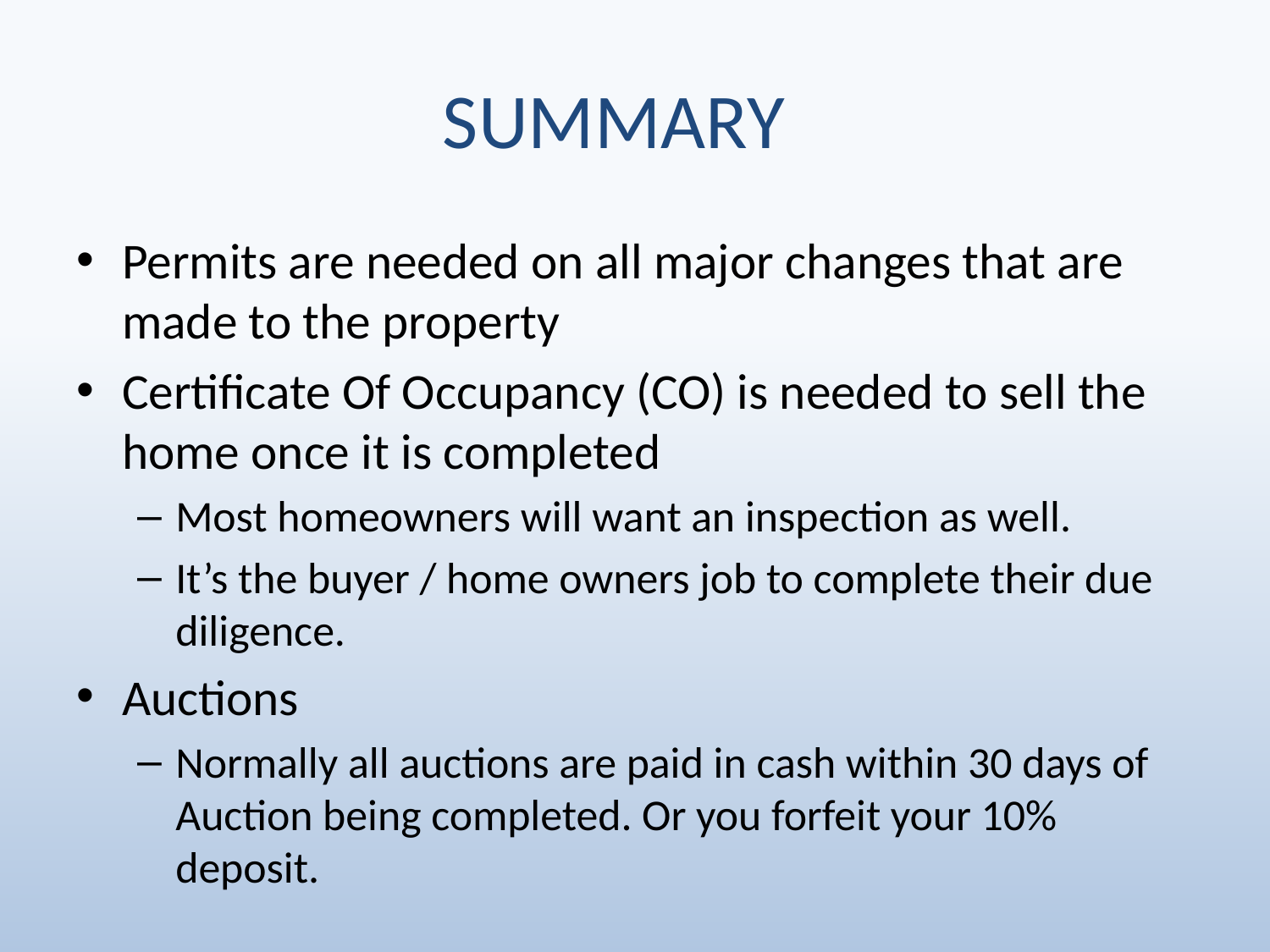

# SUMMARY
Permits are needed on all major changes that are made to the property
Certificate Of Occupancy (CO) is needed to sell the home once it is completed
Most homeowners will want an inspection as well.
It’s the buyer / home owners job to complete their due diligence.
Auctions
Normally all auctions are paid in cash within 30 days of Auction being completed. Or you forfeit your 10% deposit.